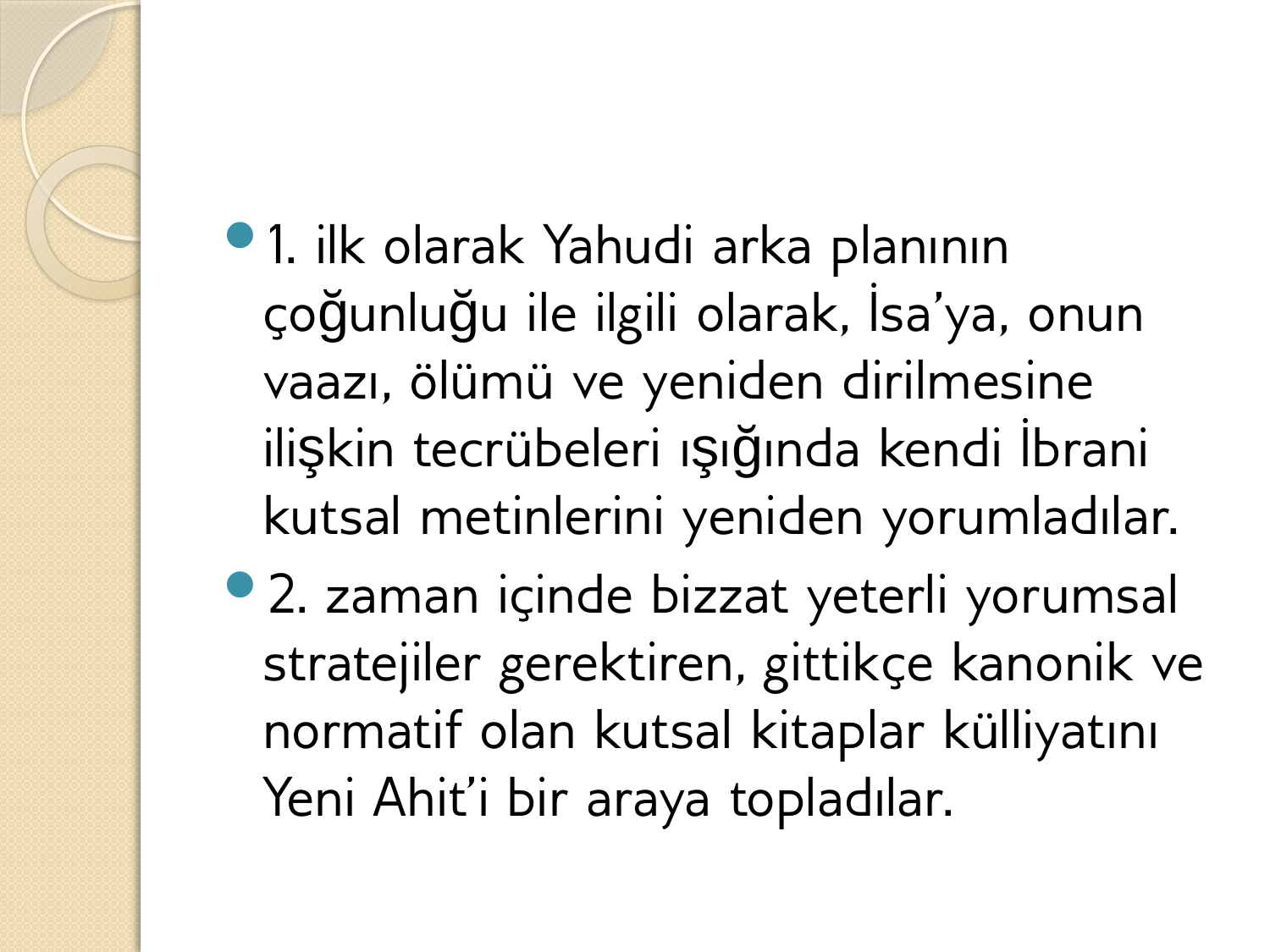

#
1. ilk olarak Yahudi arka planının çoğunluğu ile ilgili olarak, İsa’ya, onun vaazı, ölümü ve yeniden dirilmesine ilişkin tecrübeleri ışığında kendi İbrani kutsal metinlerini yeniden yorumladılar.
2. zaman içinde bizzat yeterli yorumsal stratejiler gerektiren, gittikçe kanonik ve normatif olan kutsal kitaplar külliyatını Yeni Ahit’i bir araya topladılar.